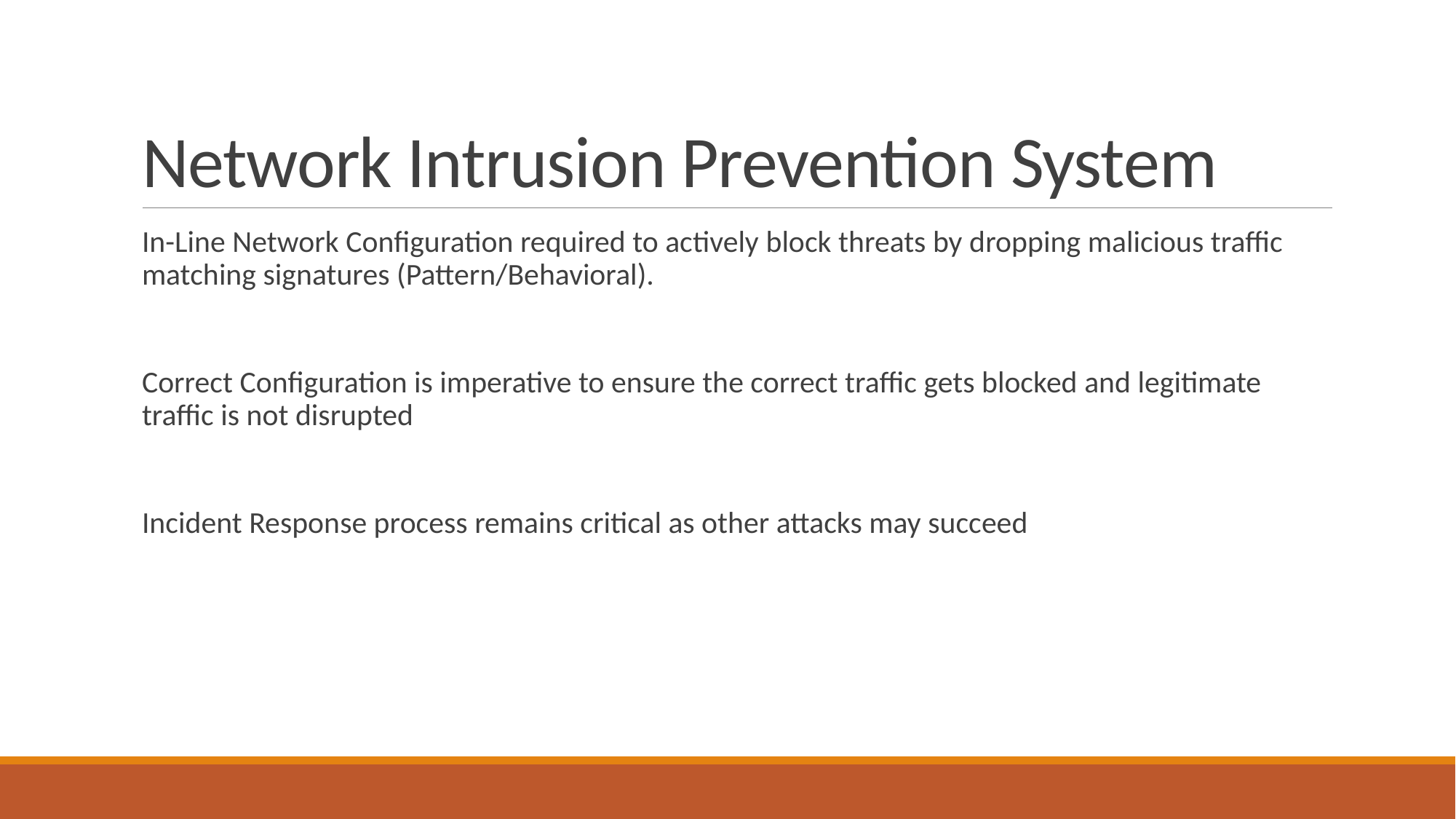

# Network Intrusion Prevention System
In-Line Network Configuration required to actively block threats by dropping malicious traffic matching signatures (Pattern/Behavioral).

Correct Configuration is imperative to ensure the correct traffic gets blocked and legitimate traffic is not disrupted

Incident Response process remains critical as other attacks may succeed